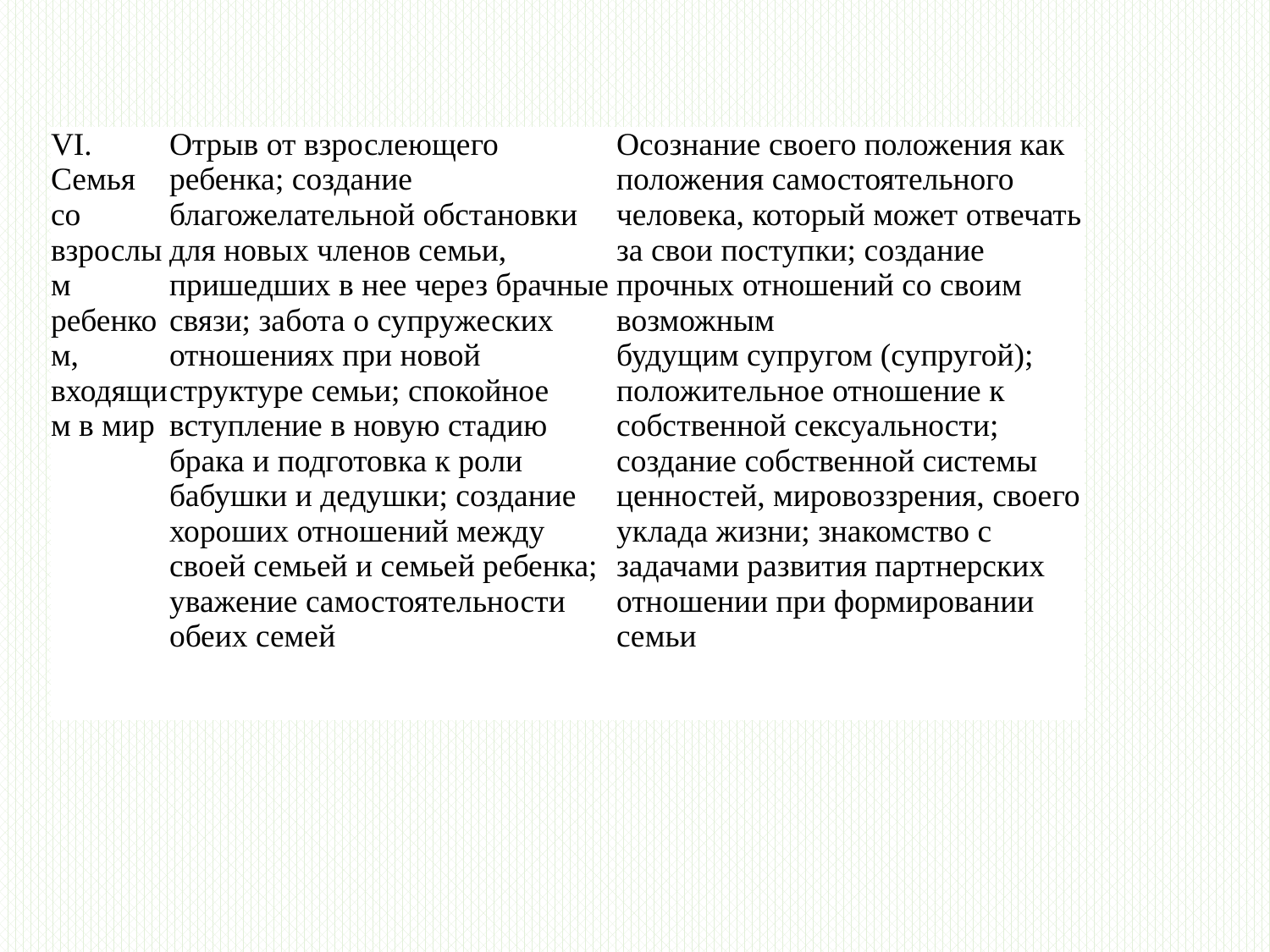

| VI. Семья со взрослым ребенком, входящим в мир | Отрыв от взрослеющего ребенка; создание благожелательной обстановки для новых членов семьи, пришедших в нее через брачные связи; забота о супружеских отношениях при новой структуре семьи; спокойное вступление в новую стадию брака и подготовка к роли бабушки и дедушки; создание хороших отношений между своей семьей и семьей ребенка; уважение самостоятельности обеих семей | Осознание своего положения как положения самостоятельного человека, который может отвечать за свои поступки; создание прочных отношений со своим возможным  будущим супругом (супругой); положительное отношение к собственной сексуальности; создание собственной системы ценностей, мировоззрения, своего уклада жизни; знакомство с задачами развития партнерских отношении при формировании семьи |
| --- | --- | --- |